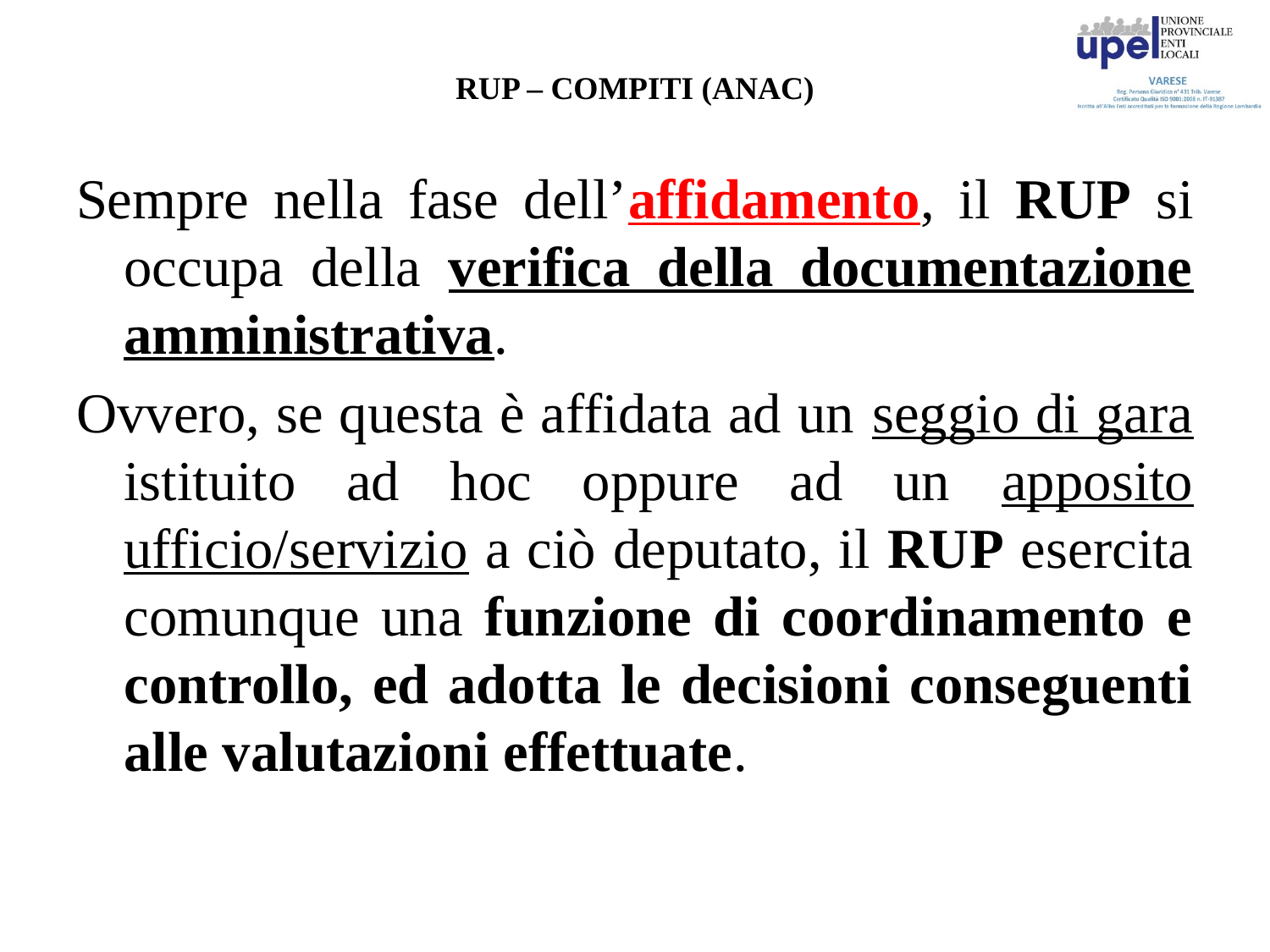

# RUP – COMPITI (ANAC)
Sempre nella fase dell’affidamento, il RUP si occupa della verifica della documentazione amministrativa.
Ovvero, se questa è affidata ad un seggio di gara istituito ad hoc oppure ad un apposito ufficio/servizio a ciò deputato, il RUP esercita comunque una funzione di coordinamento e controllo, ed adotta le decisioni conseguenti alle valutazioni effettuate.